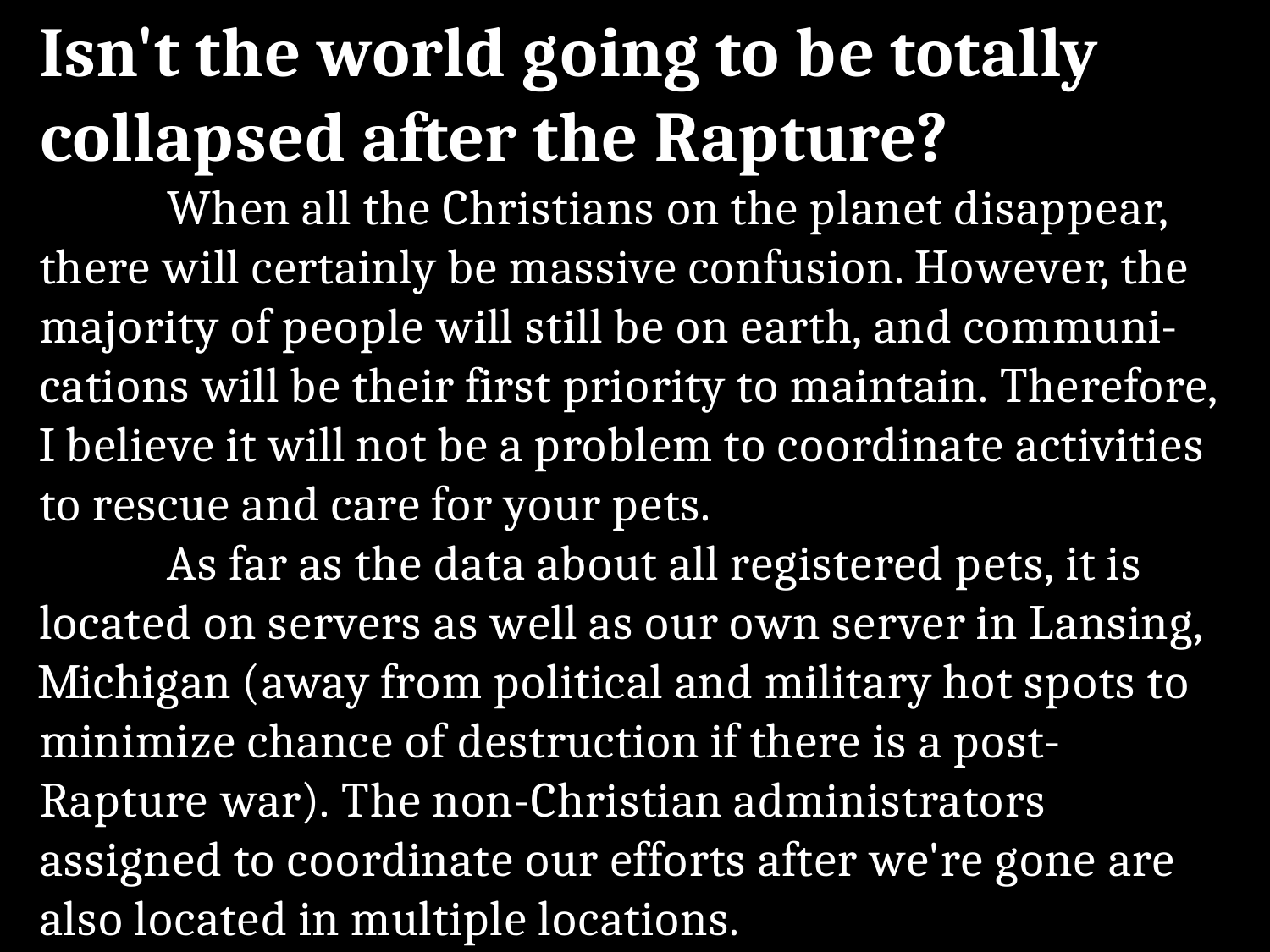

11/13/2011
Time To Go
14
Isn't the world going to be totally collapsed after the Rapture?
	When all the Christians on the planet disappear, there will certainly be massive confusion. However, the majority of people will still be on earth, and communi-cations will be their first priority to maintain. Therefore, I believe it will not be a problem to coordinate activities to rescue and care for your pets.
	As far as the data about all registered pets, it is located on servers as well as our own server in Lansing, Michigan (away from political and military hot spots to minimize chance of destruction if there is a post-Rapture war). The non-Christian administrators assigned to coordinate our efforts after we're gone are also located in multiple locations.